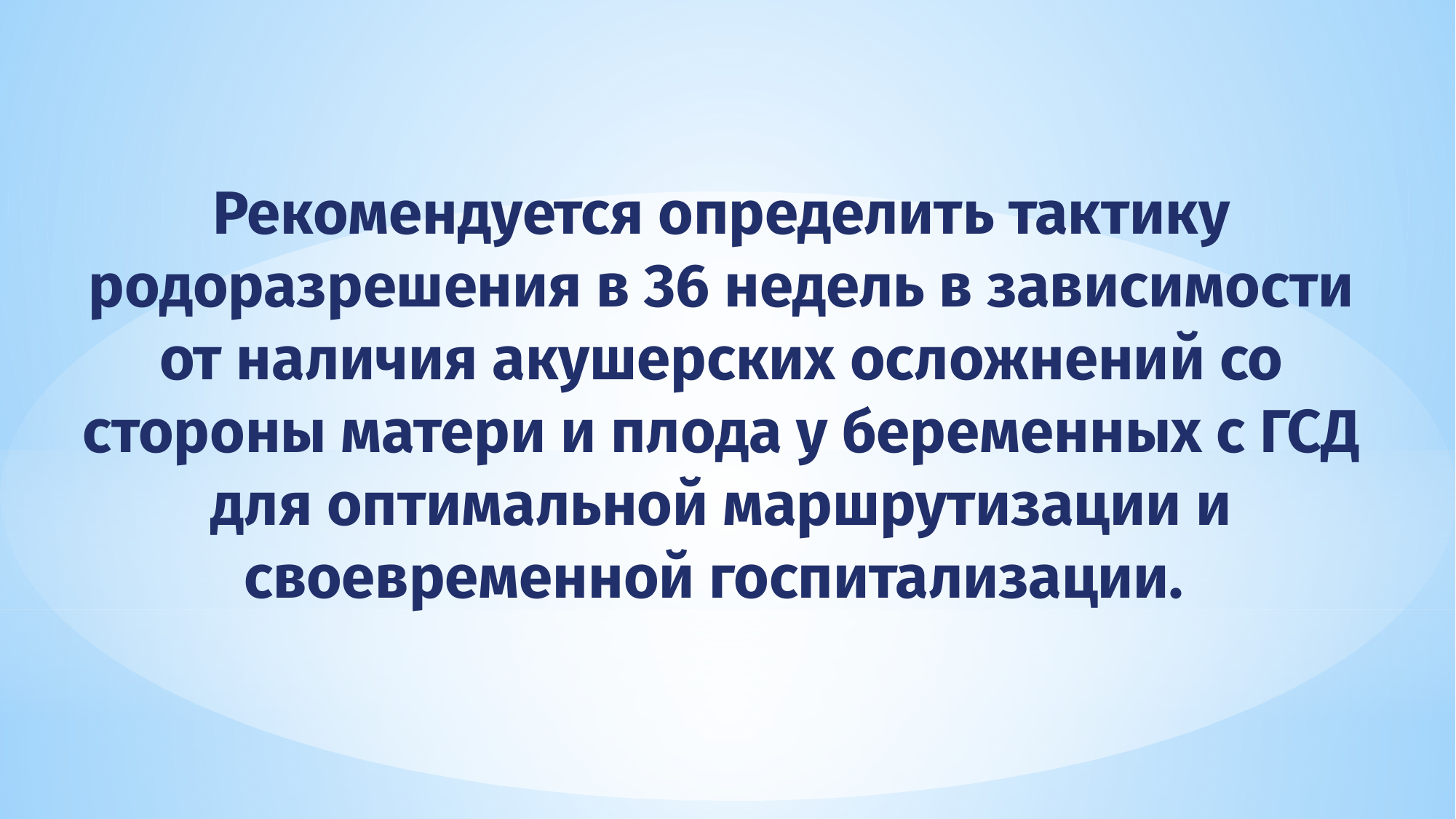

Рекомендуется определить тактику родоразрешения в 36 недель в зависимости от наличия акушерских осложнений со стороны матери и плода у беременных с ГСД для оптимальной маршрутизации и своевременной госпитализации.